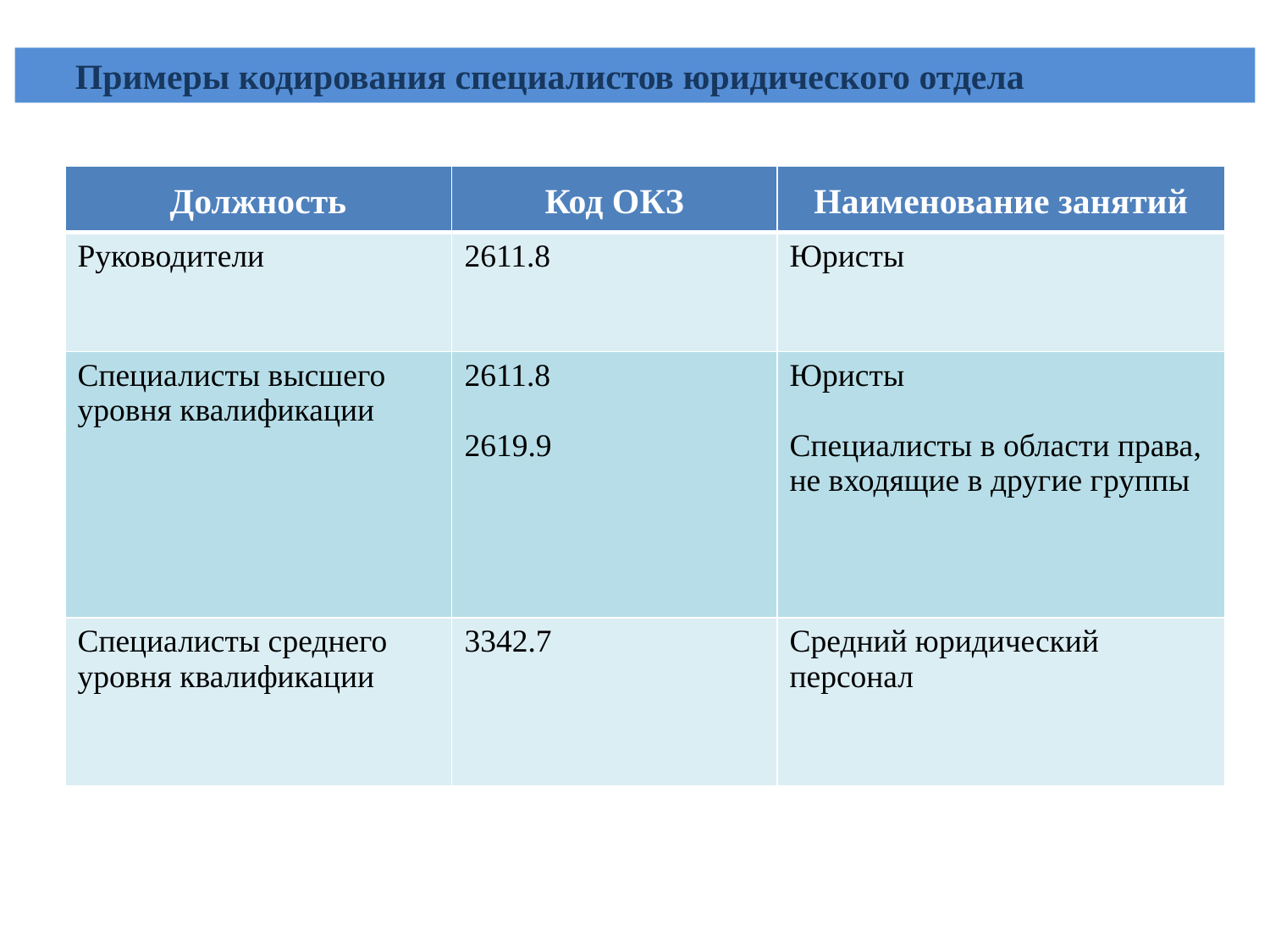

Примеры кодирования специалистов юридического отдела
| Должность | Код ОКЗ | Наименование занятий |
| --- | --- | --- |
| Руководители | 2611.8 | Юристы |
| Специалисты высшего уровня квалификации | 2611.8 2619.9 | Юристы Специалисты в области права, не входящие в другие группы |
| Специалисты среднего уровня квалификации | 3342.7 | Средний юридический персонал |